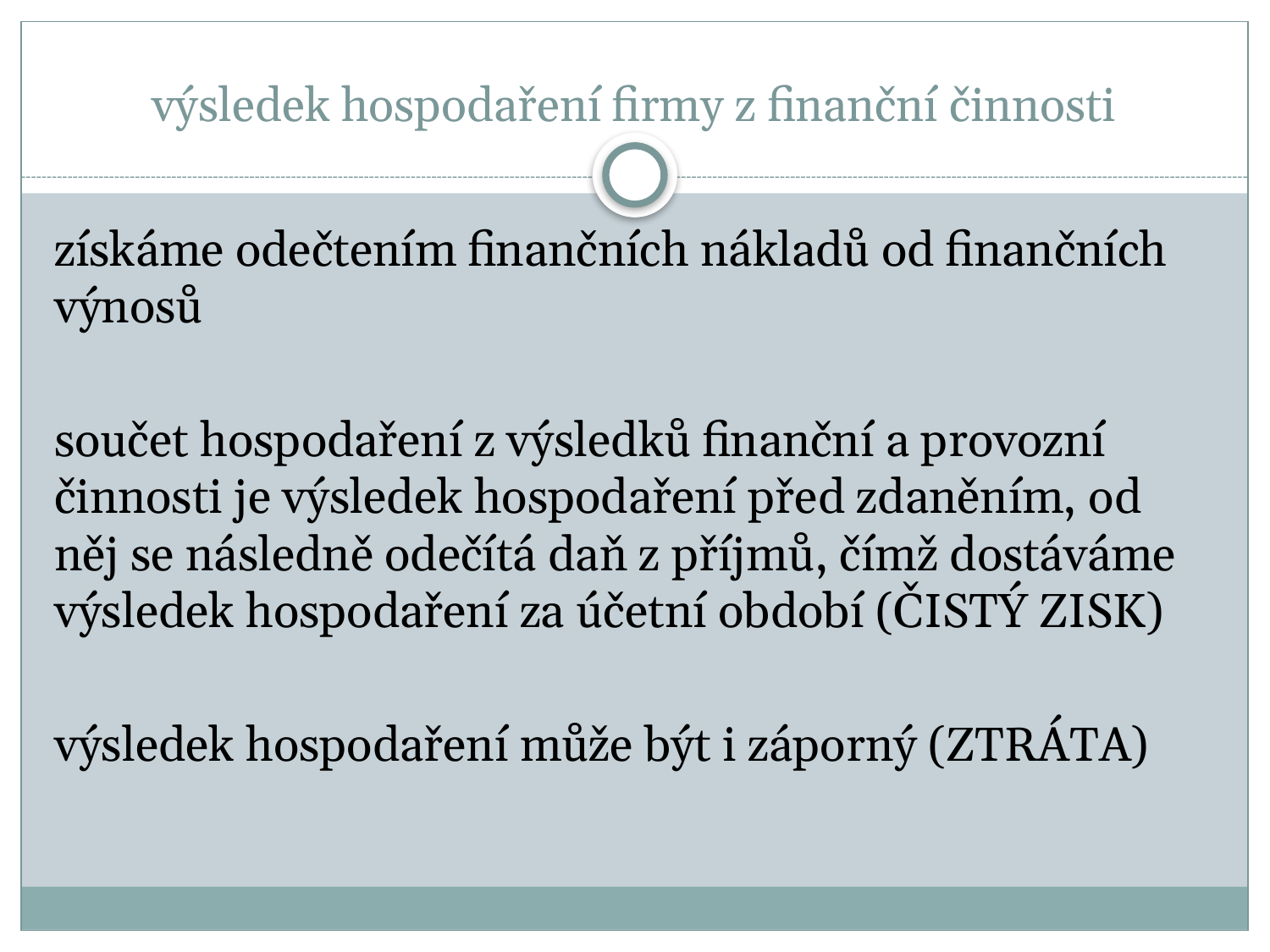

# výsledek hospodaření firmy z finanční činnosti
získáme odečtením finančních nákladů od finančních výnosů

součet hospodaření z výsledků finanční a provozní činnosti je výsledek hospodaření před zdaněním, od něj se následně odečítá daň z příjmů, čímž dostáváme výsledek hospodaření za účetní období (ČISTÝ ZISK)

výsledek hospodaření může být i záporný (ZTRÁTA)